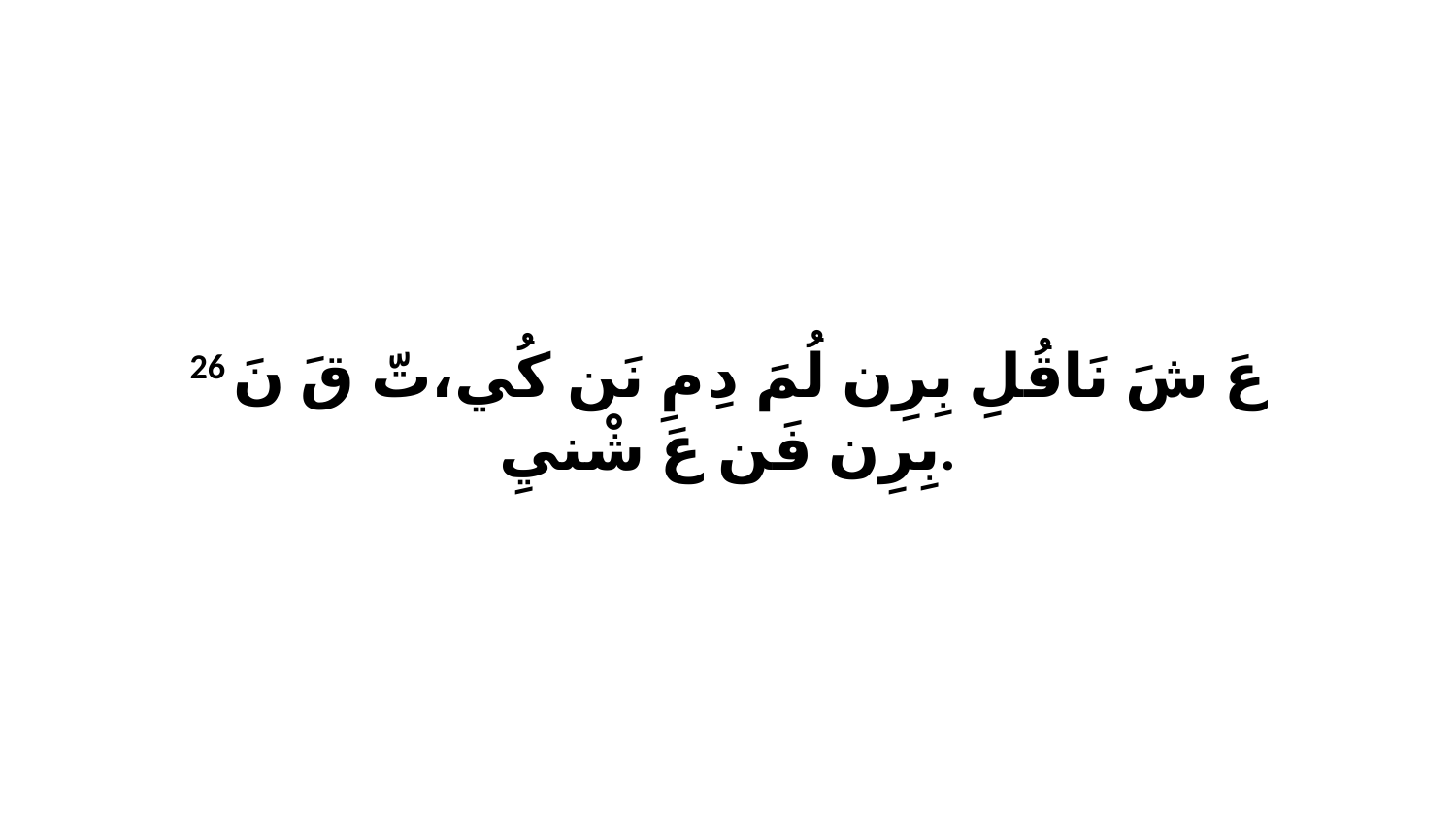

26 عَ شَ نَاقُلِ بِرِن لُمَ دِ مِ نَن كُي،تّ قَ نَ بِرِن فَن عَ شْنيِ.